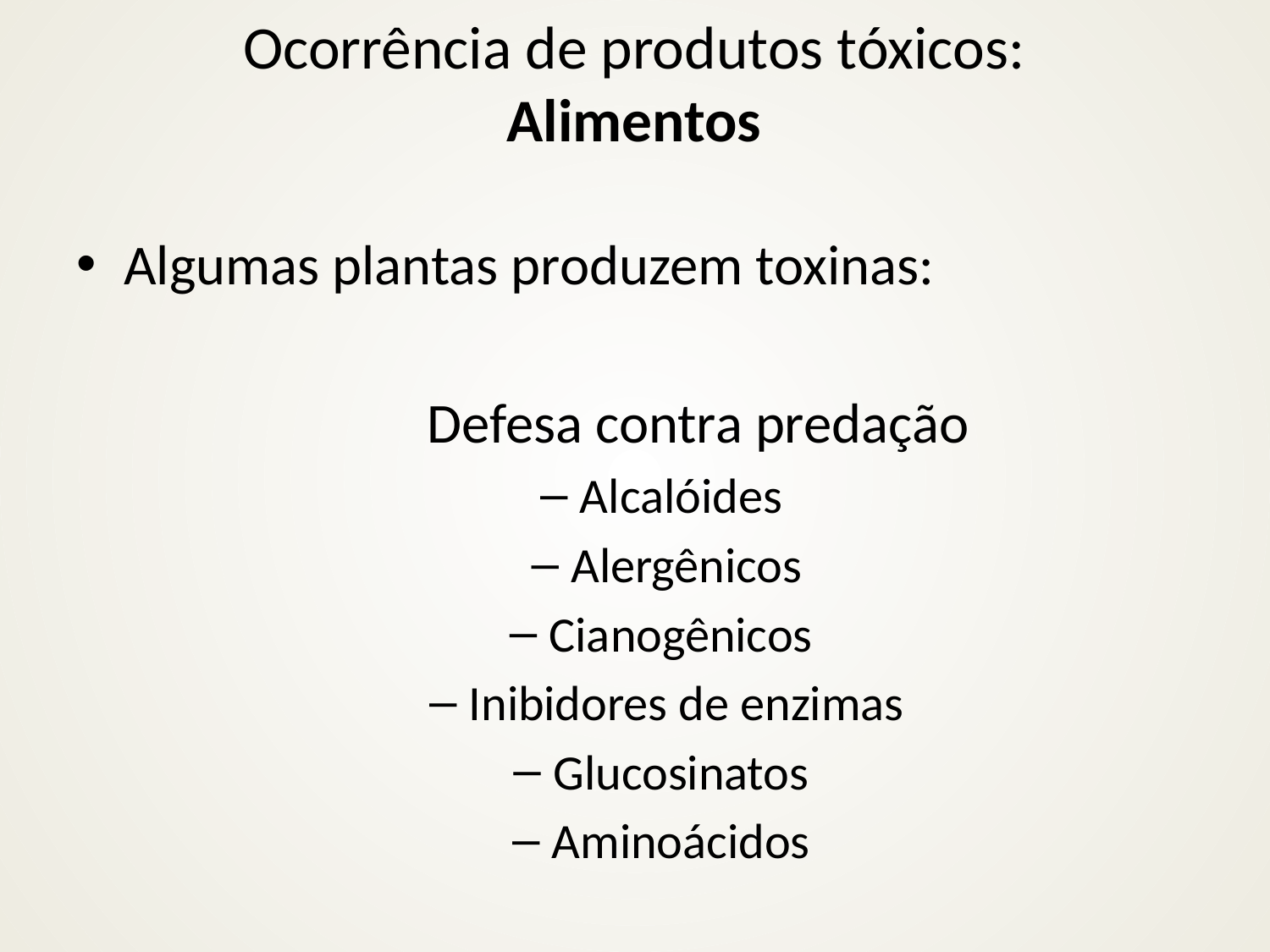

Ocorrência de produtos tóxicos:
Alimentos
Algumas plantas produzem toxinas:

	Defesa contra predação
Alcalóides
Alergênicos
Cianogênicos
Inibidores de enzimas
Glucosinatos
Aminoácidos